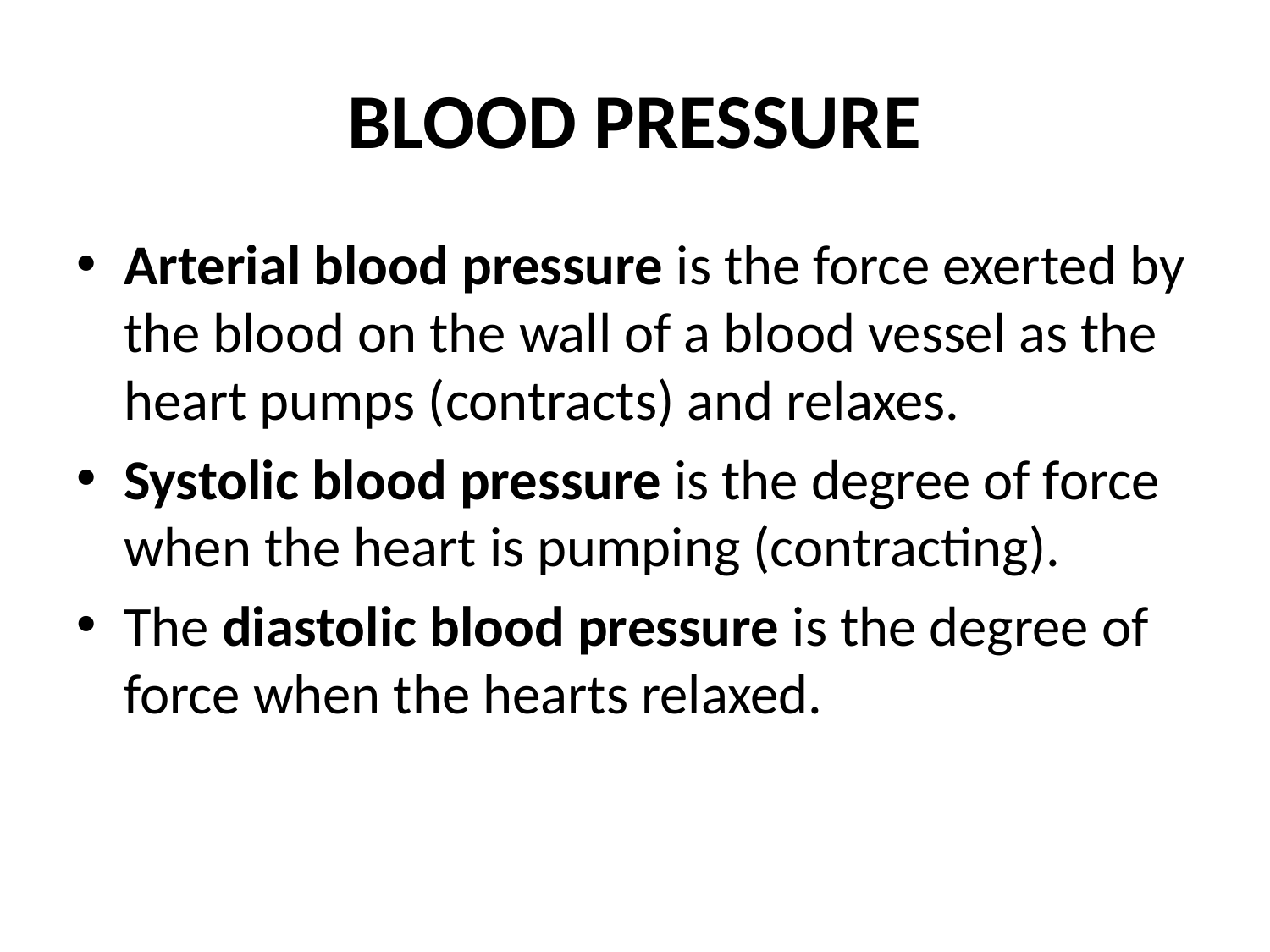

# BLOOD PRESSURE
Arterial blood pressure is the force exerted by the blood on the wall of a blood vessel as the heart pumps (contracts) and relaxes.
Systolic blood pressure is the degree of force when the heart is pumping (contracting).
The diastolic blood pressure is the degree of force when the hearts relaxed.